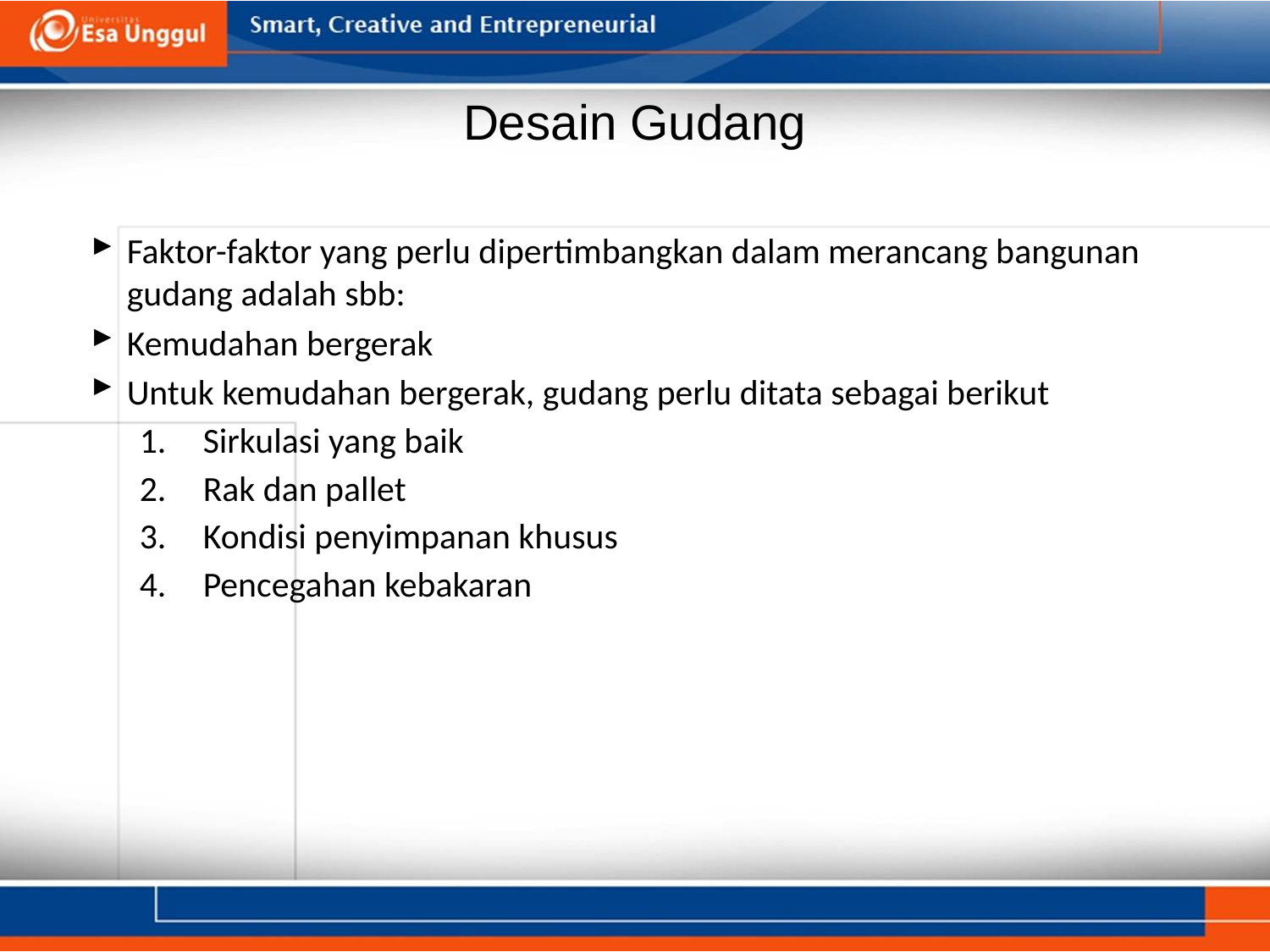

# Desain Gudang
Faktor-faktor yang perlu dipertimbangkan dalam merancang bangunan gudang adalah sbb:
Kemudahan bergerak
Untuk kemudahan bergerak, gudang perlu ditata sebagai berikut
Sirkulasi yang baik
Rak dan pallet
Kondisi penyimpanan khusus
Pencegahan kebakaran